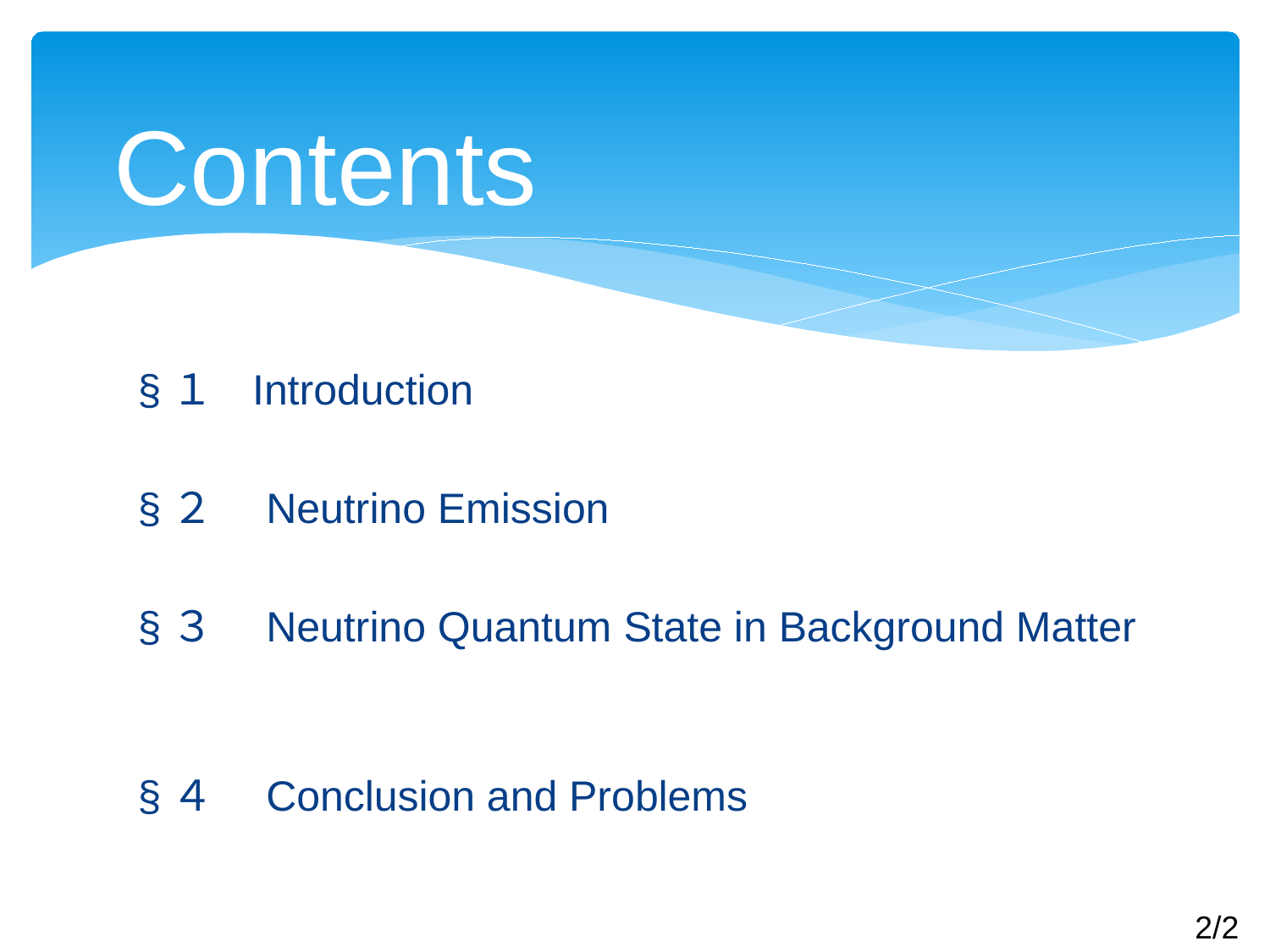

# Contents
§１   Introduction

§２　Neutrino Emission

§３　Neutrino Quantum State in Background Matter

§４　Conclusion and Problems
2/24